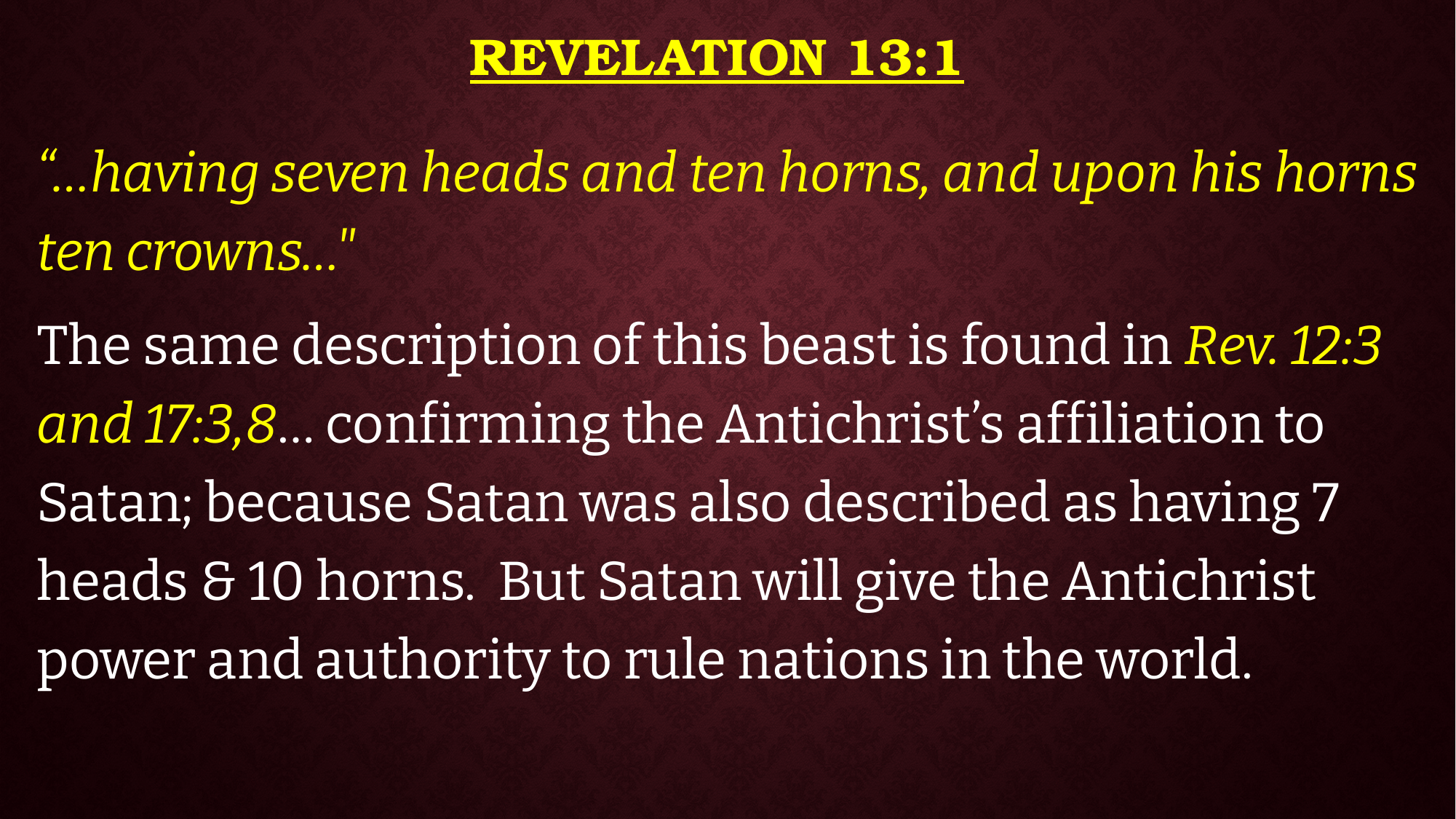

# Revelation 13:1
“…having seven heads and ten horns, and upon his horns ten crowns…"
The same description of this beast is found in Rev. 12:3 and 17:3,8… confirming the Antichrist’s affiliation to Satan; because Satan was also described as having 7 heads & 10 horns.  But Satan will give the Antichrist power and authority to rule nations in the world.